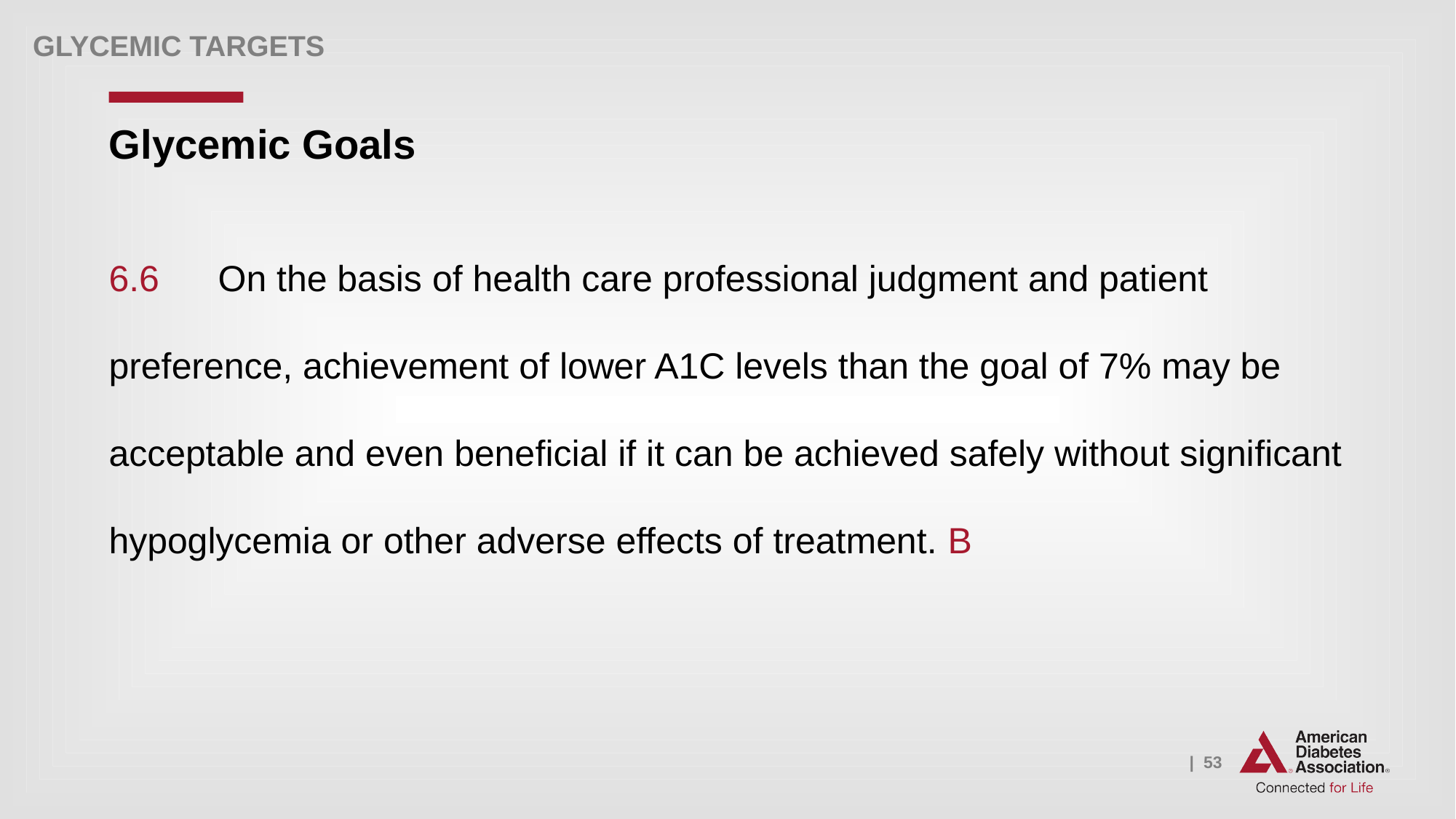

Glycemic targets
# Glycemic Goals
6.6 	On the basis of health care professional judgment and patient preference, achievement of lower A1C levels than the goal of 7% may be acceptable and even beneficial if it can be achieved safely without significant hypoglycemia or other adverse effects of treatment. B